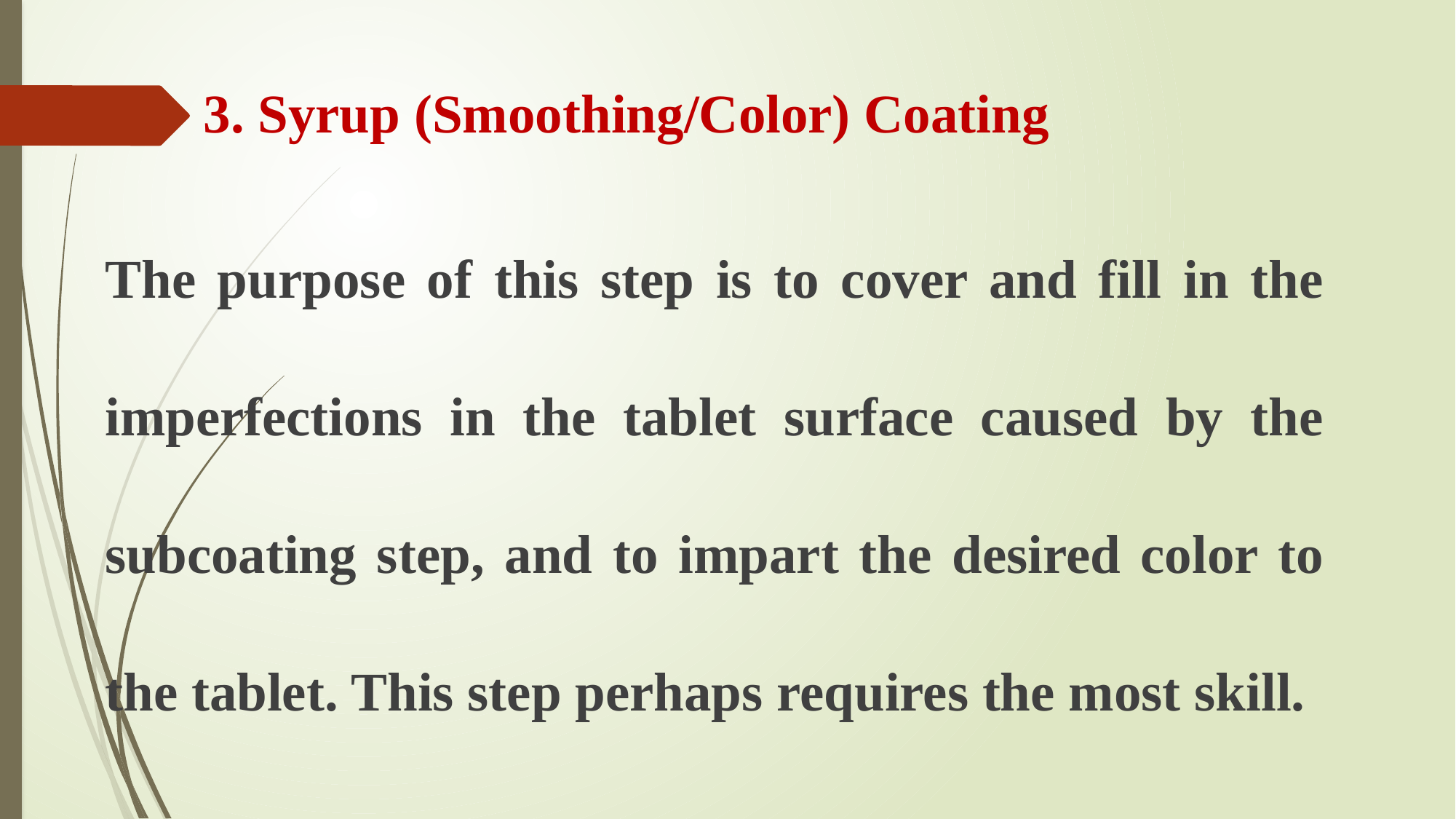

# 3. Syrup (Smoothing/Color) Coating
The purpose of this step is to cover and fill in the imperfections in the tablet surface caused by the subcoating step, and to impart the desired color to the tablet. This step perhaps requires the most skill.